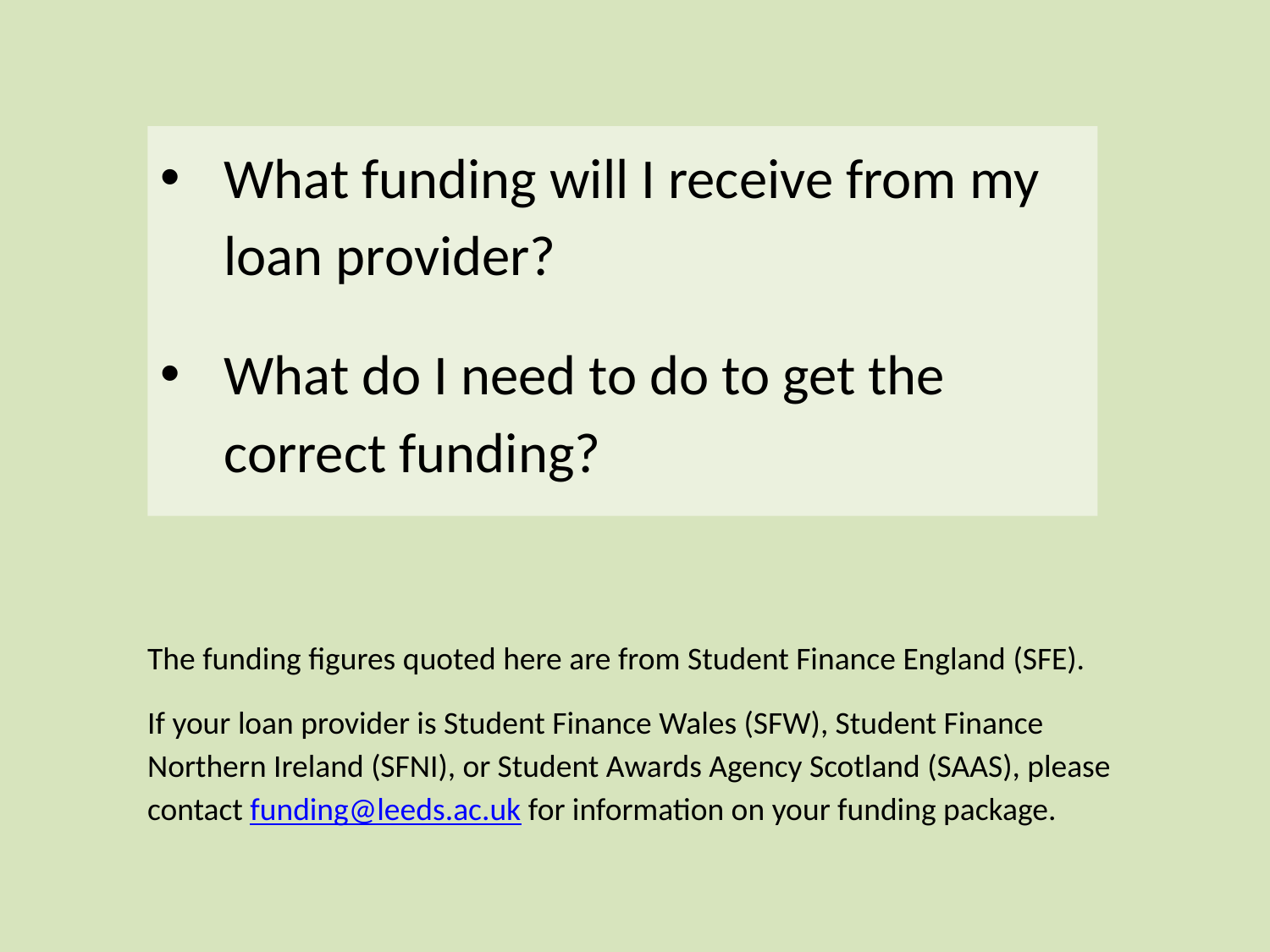

What funding will I receive from my loan provider?
What do I need to do to get the correct funding?
The funding figures quoted here are from Student Finance England (SFE).
If your loan provider is Student Finance Wales (SFW), Student Finance Northern Ireland (SFNI), or Student Awards Agency Scotland (SAAS), please contact funding@leeds.ac.uk for information on your funding package.